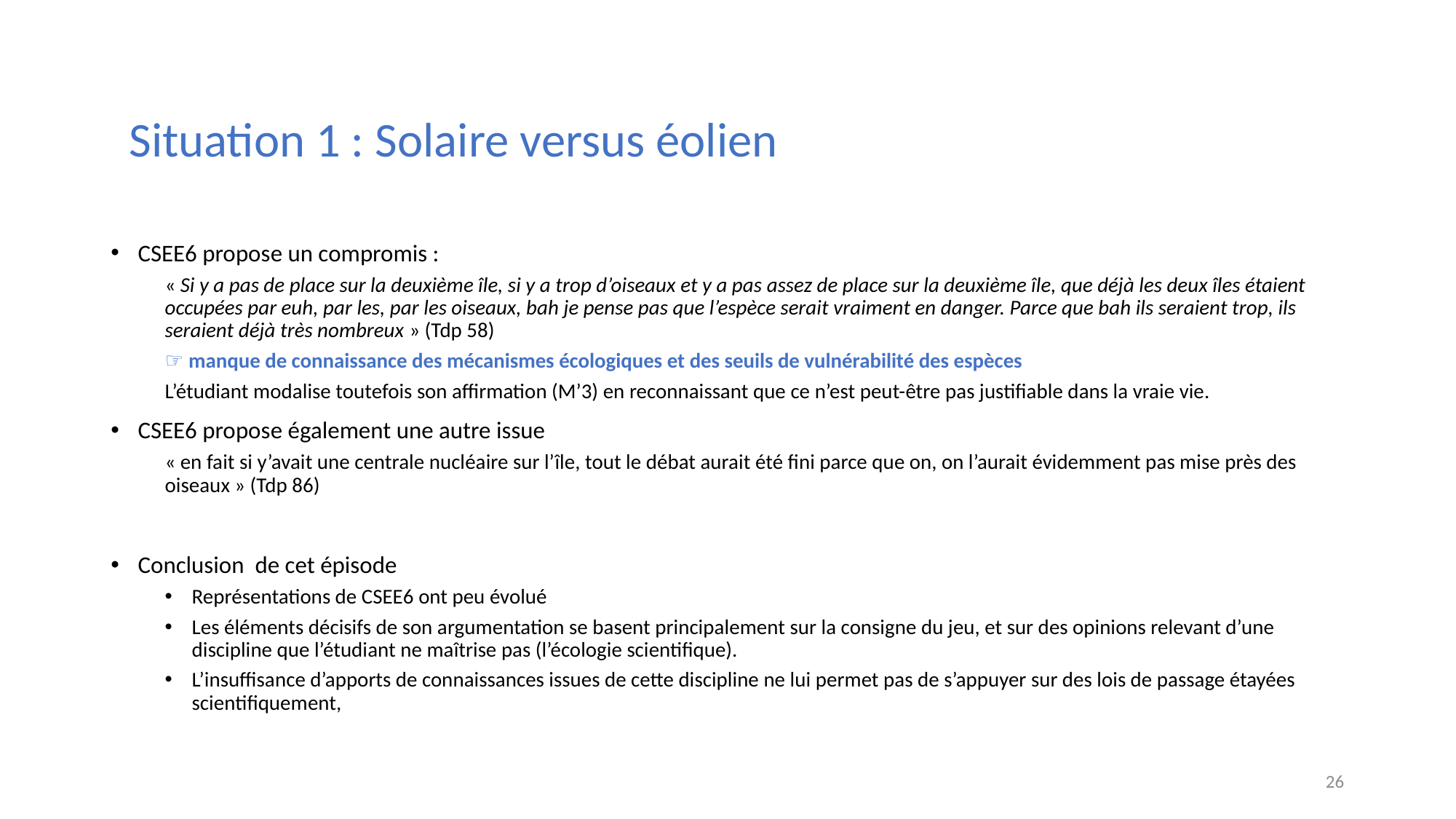

Situation 1 : Solaire versus éolien
CSEE6 propose un compromis :
« Si y a pas de place sur la deuxième île, si y a trop d’oiseaux et y a pas assez de place sur la deuxième île, que déjà les deux îles étaient occupées par euh, par les, par les oiseaux, bah je pense pas que l’espèce serait vraiment en danger. Parce que bah ils seraient trop, ils seraient déjà très nombreux » (Tdp 58)
☞ manque de connaissance des mécanismes écologiques et des seuils de vulnérabilité des espèces
L’étudiant modalise toutefois son affirmation (M’3) en reconnaissant que ce n’est peut-être pas justifiable dans la vraie vie.
CSEE6 propose également une autre issue
« en fait si y’avait une centrale nucléaire sur l’île, tout le débat aurait été fini parce que on, on l’aurait évidemment pas mise près des oiseaux » (Tdp 86)

Conclusion  de cet épisode
Représentations de CSEE6 ont peu évolué
Les éléments décisifs de son argumentation se basent principalement sur la consigne du jeu, et sur des opinions relevant d’une discipline que l’étudiant ne maîtrise pas (l’écologie scientifique).
L’insuffisance d’apports de connaissances issues de cette discipline ne lui permet pas de s’appuyer sur des lois de passage étayées scientifiquement,

26